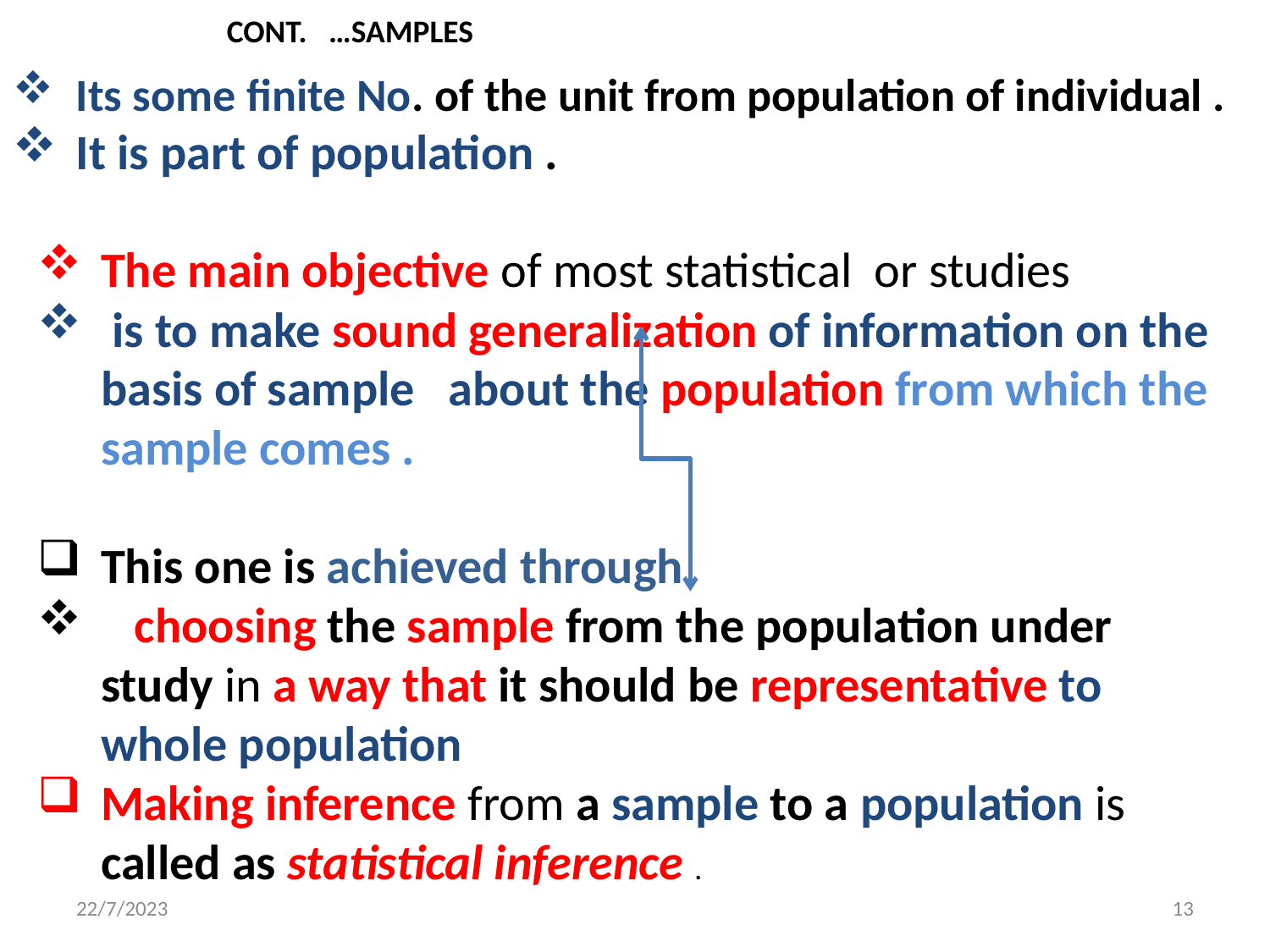

CONT.   …SAMPLES
Its some finite No. of the unit from population of individual .
It is part of population .
The main objective of most statistical  or studies
 is to make sound generalization of information on the basis of sample   about the population from which the sample comes .

This one is achieved through
   choosing the sample from the population under study in a way that it should be representative to whole population
Making inference from a sample to a population is called as statistical inference .
22/7/2023
13